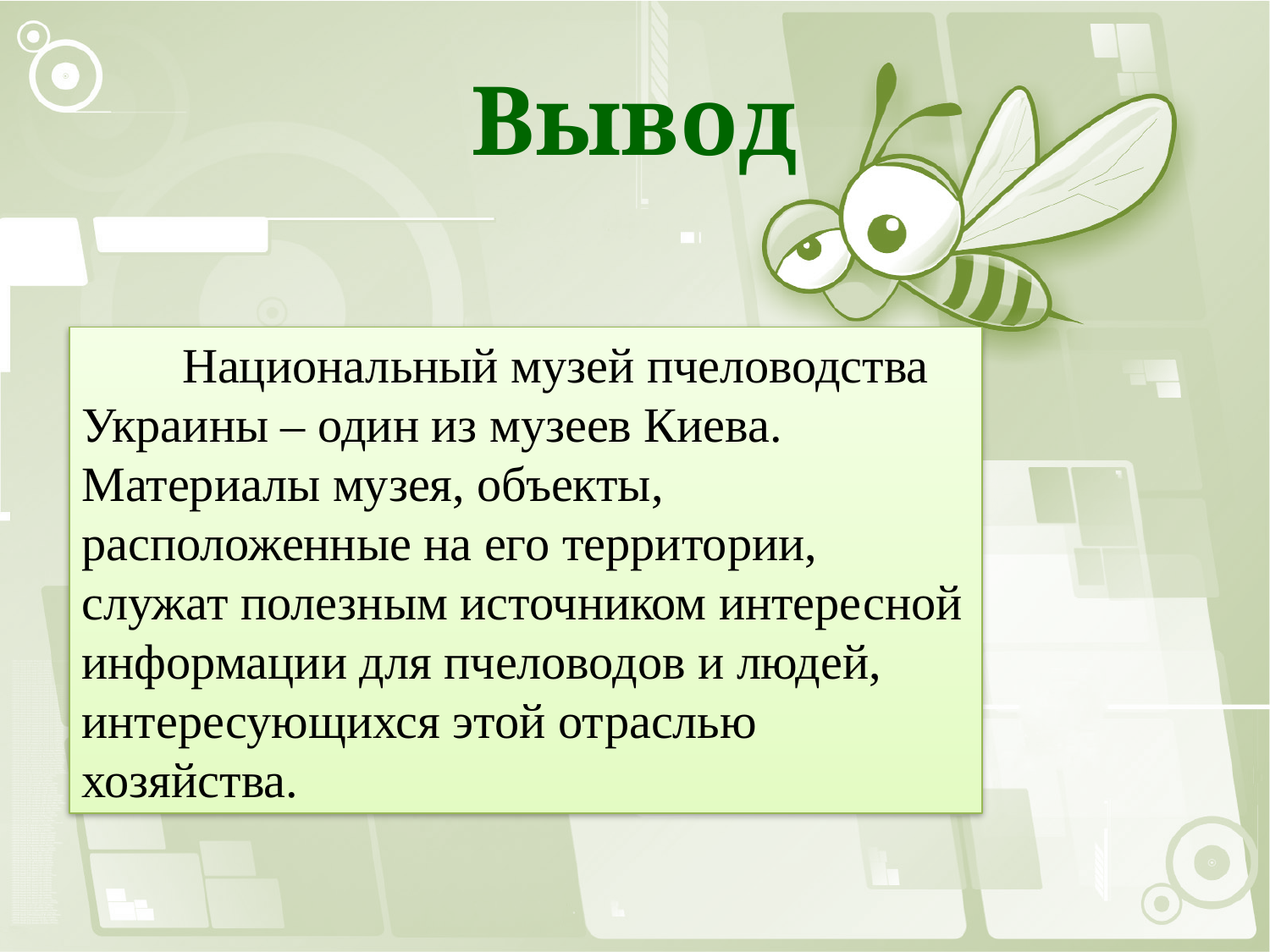

# Вывод
Национальный музей пчеловодства Украины – один из музеев Киева. Материалы музея, объекты, расположенные на его территории,  служат полезным источником интересной информации для пчеловодов и людей, интересующихся этой отраслью хозяйства.